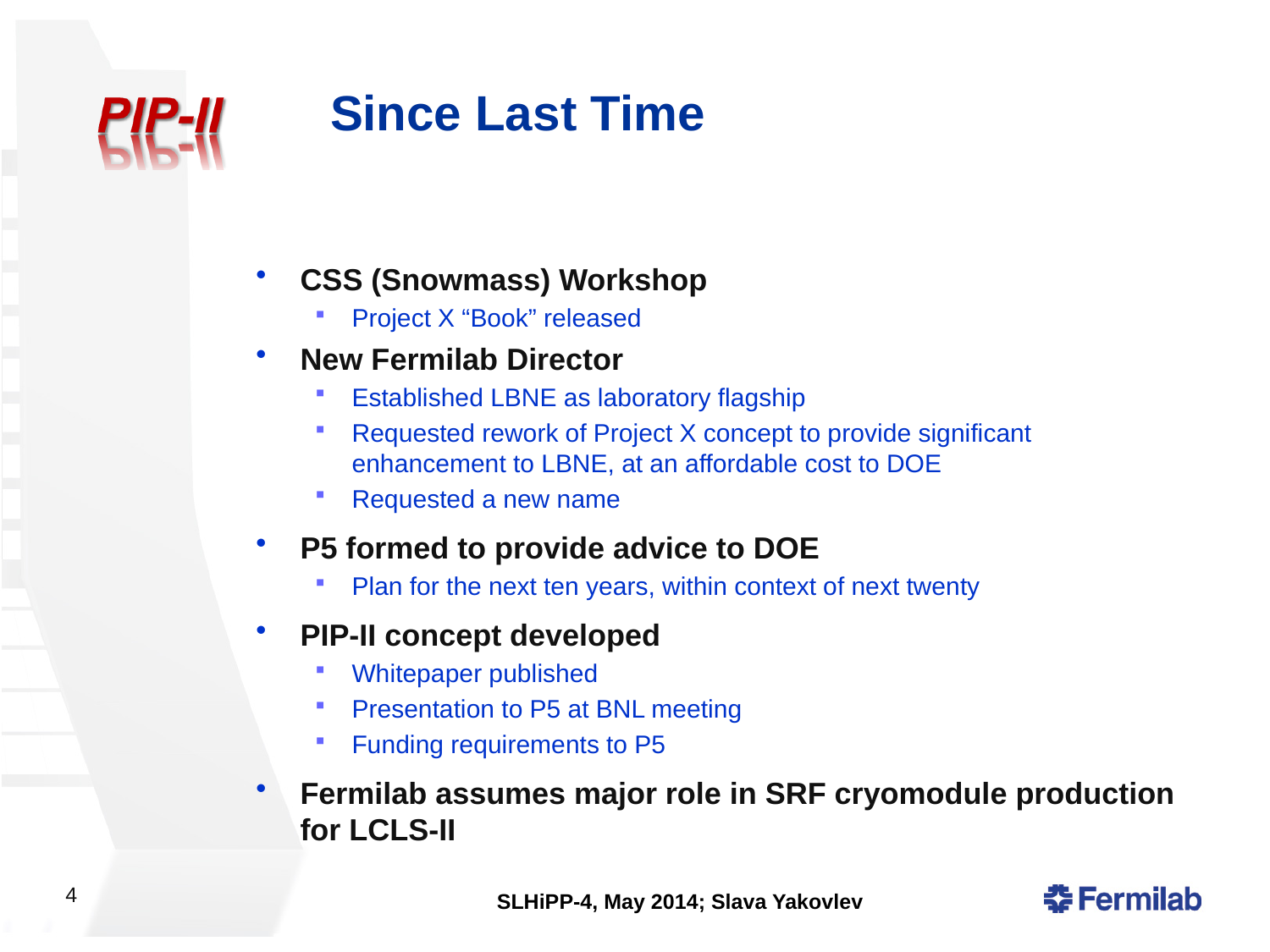

# Since Last Time
CSS (Snowmass) Workshop
Project X “Book” released
New Fermilab Director
Established LBNE as laboratory flagship
Requested rework of Project X concept to provide significant enhancement to LBNE, at an affordable cost to DOE
Requested a new name
P5 formed to provide advice to DOE
Plan for the next ten years, within context of next twenty
PIP-II concept developed
Whitepaper published
Presentation to P5 at BNL meeting
Funding requirements to P5
Fermilab assumes major role in SRF cryomodule production for LCLS-II
4

SLHiPP-4, May 2014; Slava Yakovlev